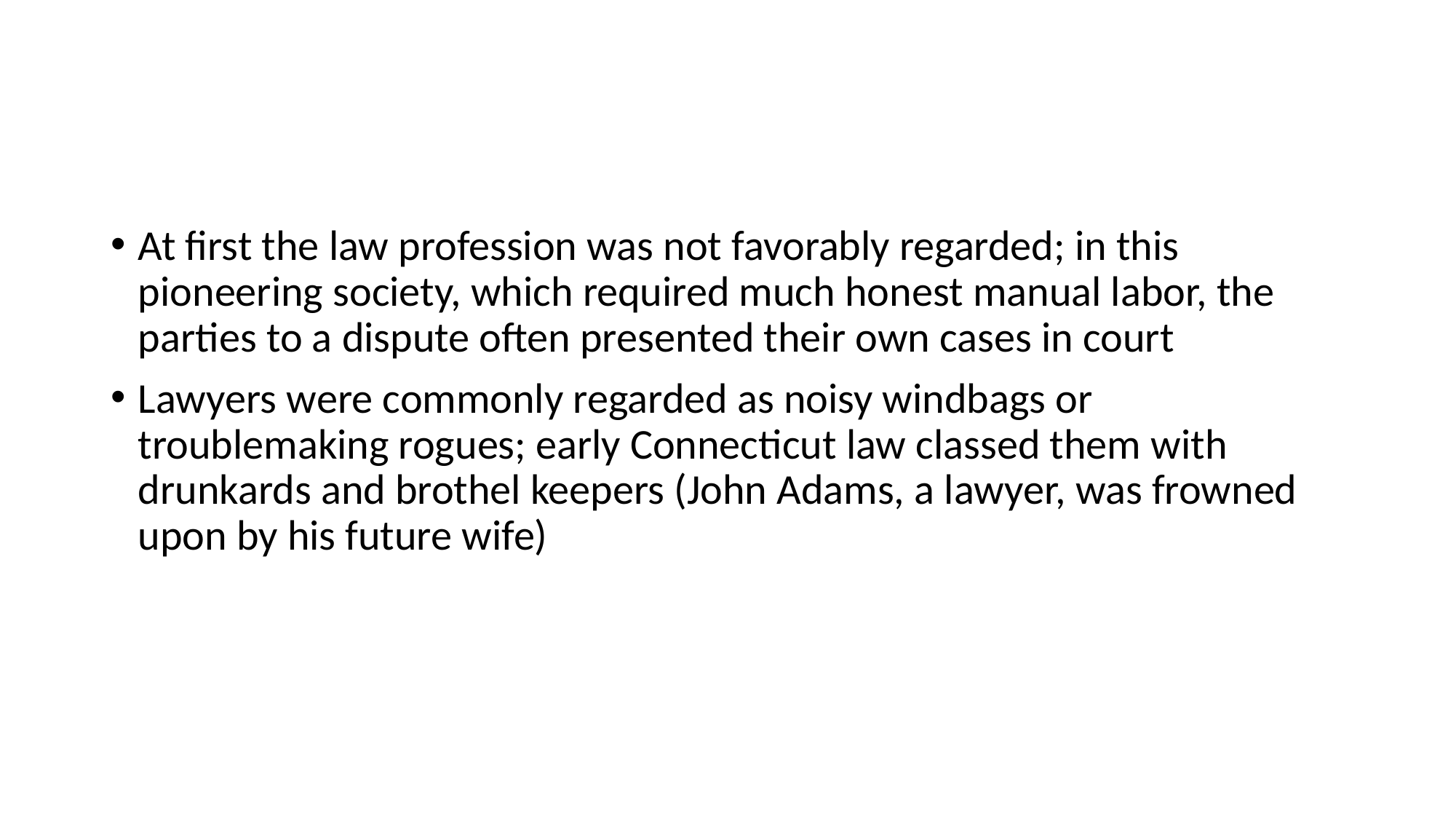

#
At first the law profession was not favorably regarded; in this pioneering society, which required much honest manual labor, the parties to a dispute often presented their own cases in court
Lawyers were commonly regarded as noisy windbags or troublemaking rogues; early Connecticut law classed them with drunkards and brothel keepers (John Adams, a lawyer, was frowned upon by his future wife)